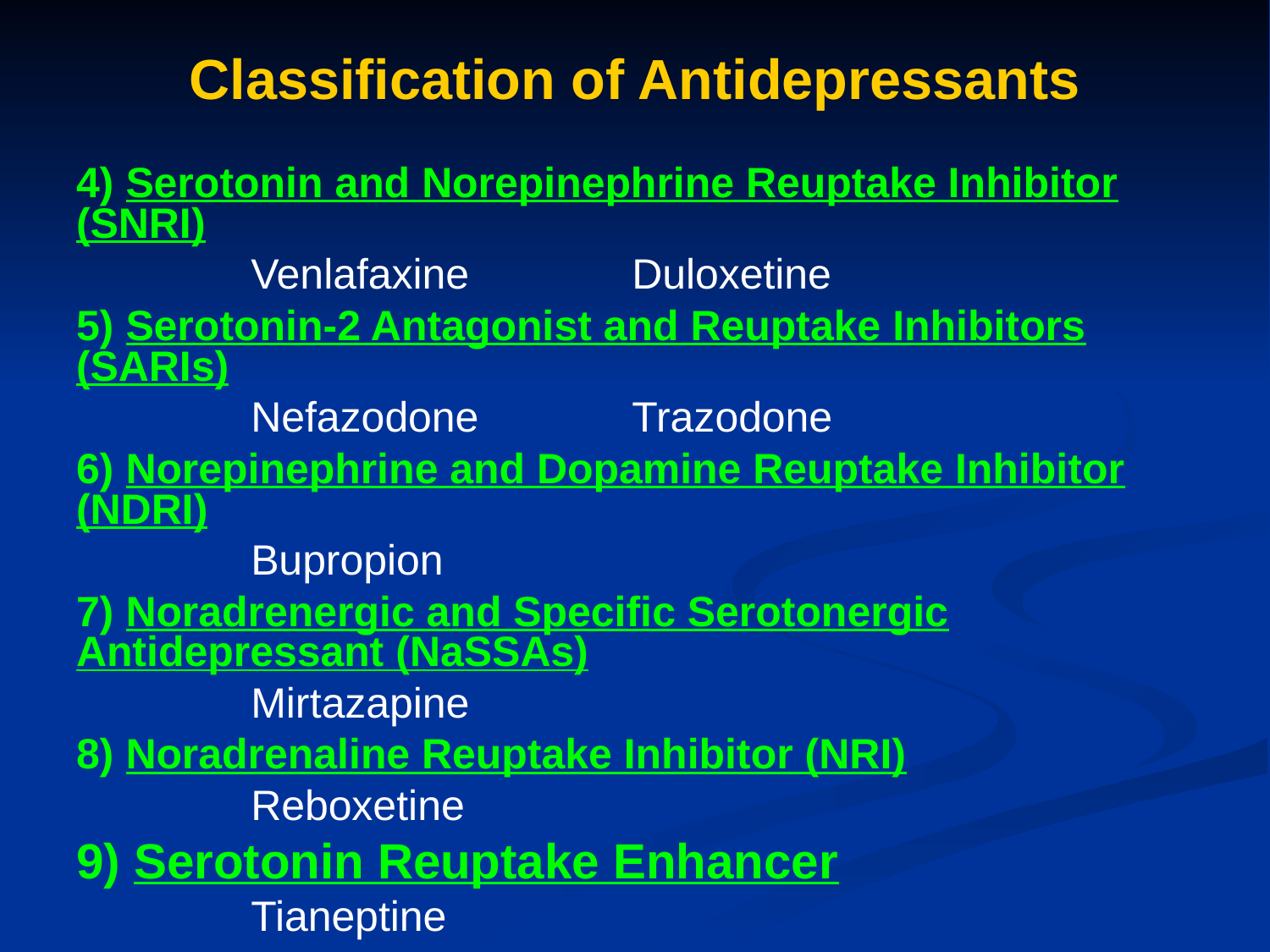

# Classification of Antidepressants
4) Serotonin and Norepinephrine Reuptake Inhibitor (SNRI)
		Venlafaxine 		Duloxetine
5) Serotonin-2 Antagonist and Reuptake Inhibitors (SARIs)
		Nefazodone		Trazodone
6) Norepinephrine and Dopamine Reuptake Inhibitor (NDRI)
		Bupropion
7) Noradrenergic and Specific Serotonergic Antidepressant (NaSSAs)
		Mirtazapine
8) Noradrenaline Reuptake Inhibitor (NRI)
		Reboxetine
9) Serotonin Reuptake Enhancer
		Tianeptine